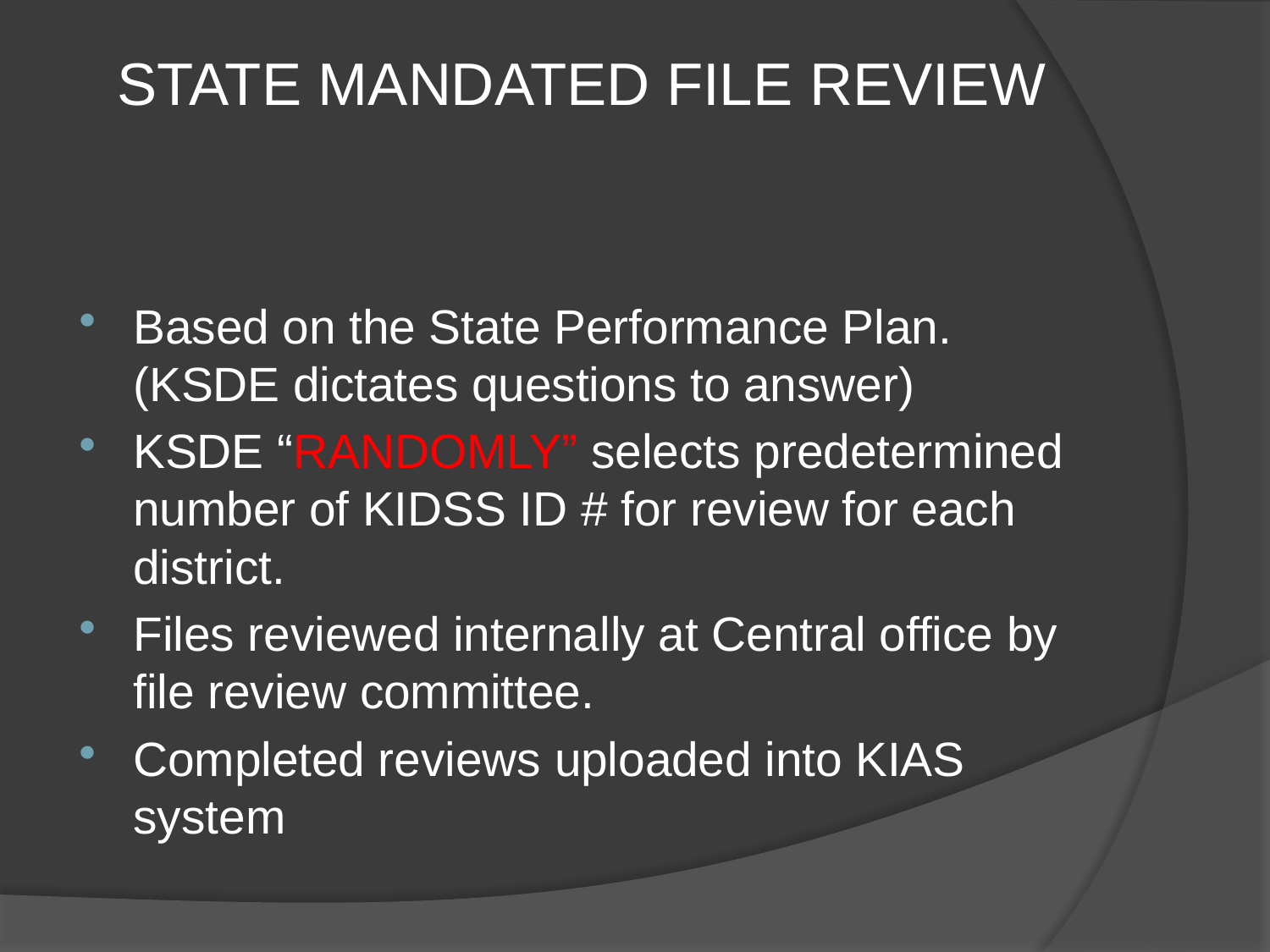

# STATE MANDATED FILE REVIEW

Based on the State Performance Plan. (KSDE dictates questions to answer)
KSDE “RANDOMLY” selects predetermined number of KIDSS ID # for review for each district.
Files reviewed internally at Central office by file review committee.
Completed reviews uploaded into KIAS system